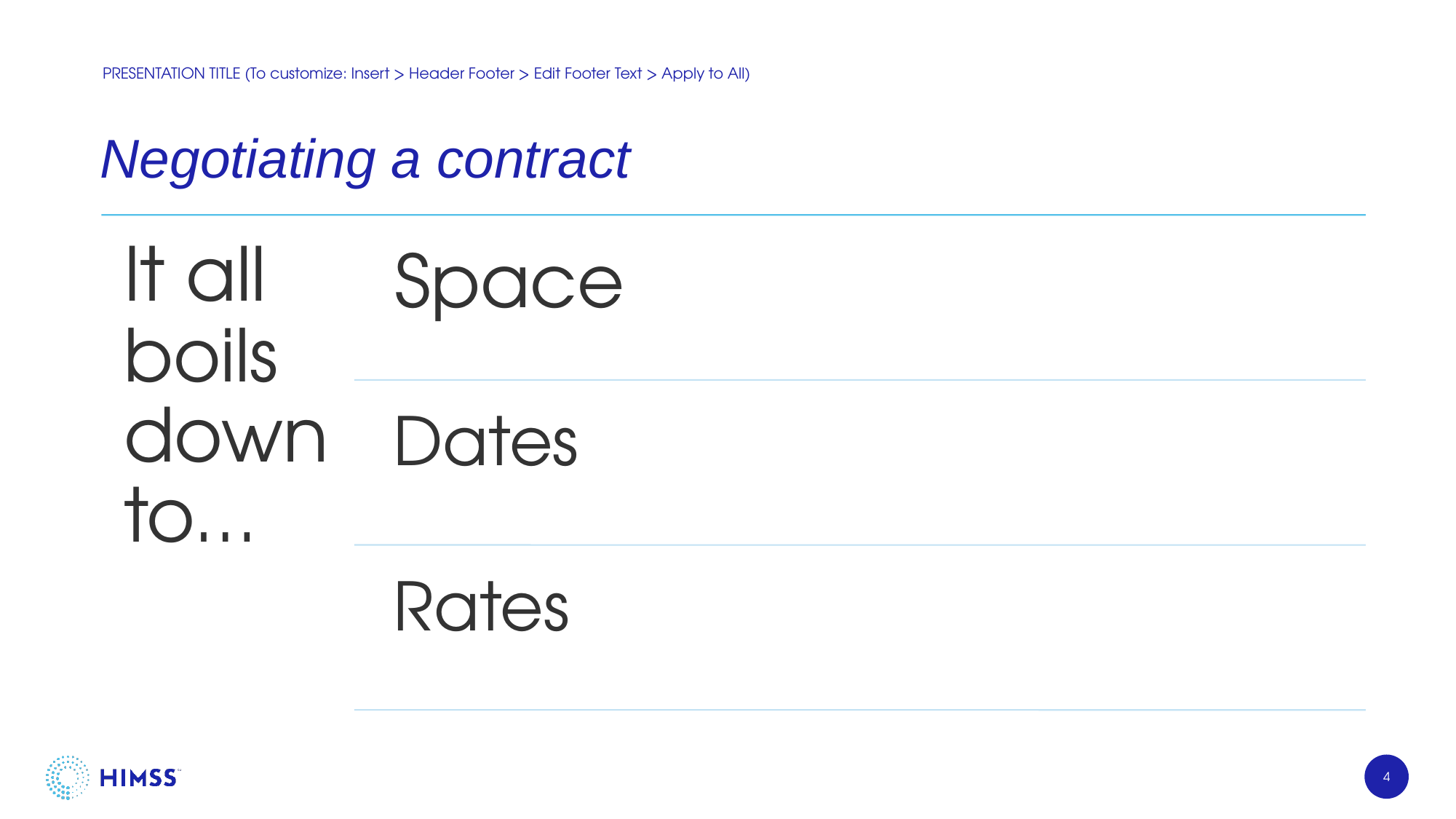

PRESENTATION TITLE (To customize: Insert > Header Footer > Edit Footer Text > Apply to All)
# Negotiating a contract
It all boils down to…
Space
Dates
Rates
4